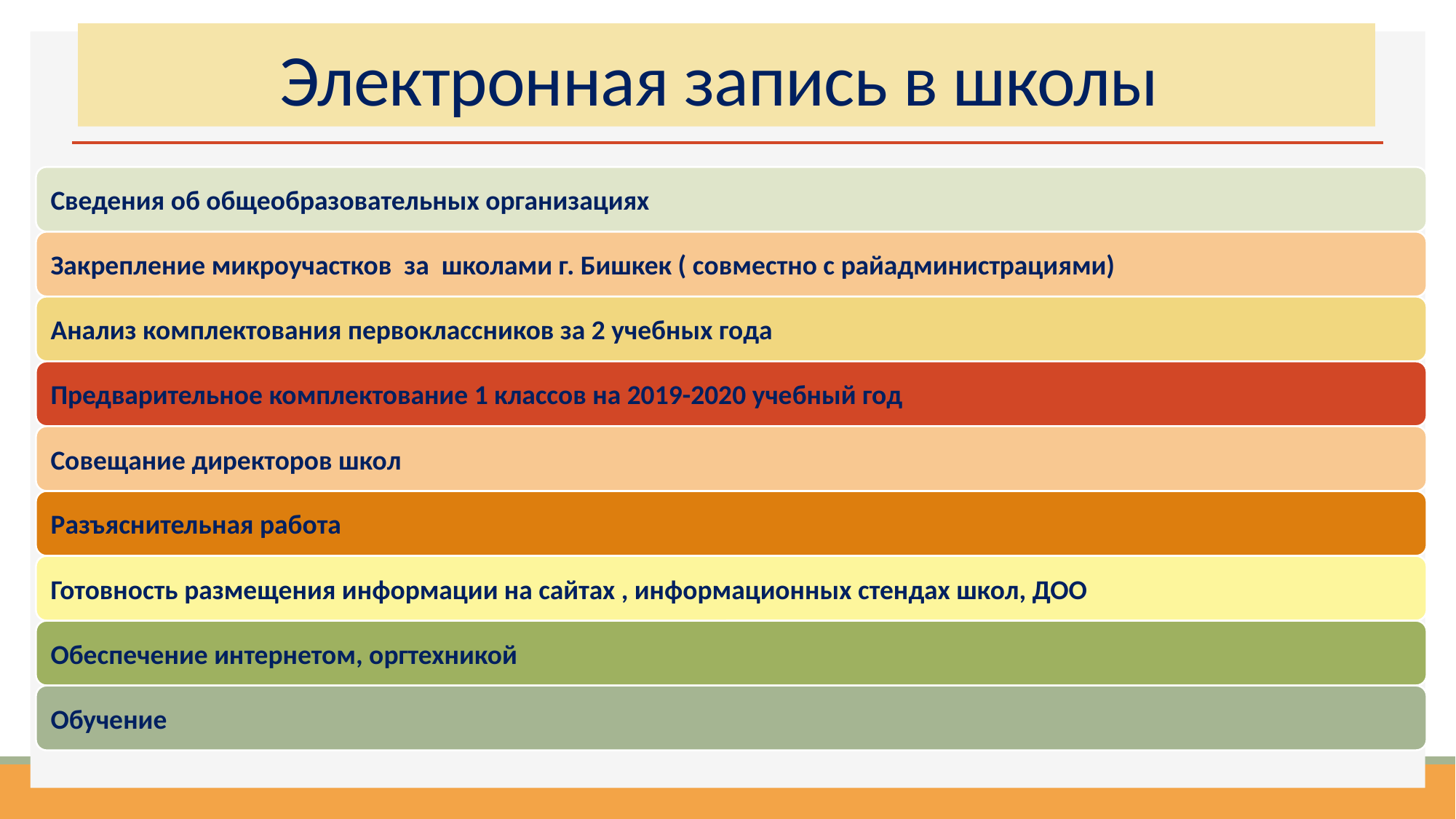

# Электронная запись в школы
Сведения об общеобразовательных организациях
Закрепление микроучастков  за  школами г. Бишкек ( совместно с райадминистрациями)
Анализ комплектования первоклассников за 2 учебных года
Предварительное комплектование 1 классов на 2019-2020 учебный год
Совещание директоров школ
Разъяснительная работа
Готовность размещения информации на сайтах , информационных стендах школ, ДОО
Обеспечение интернетом, оргтехникой
Обучение